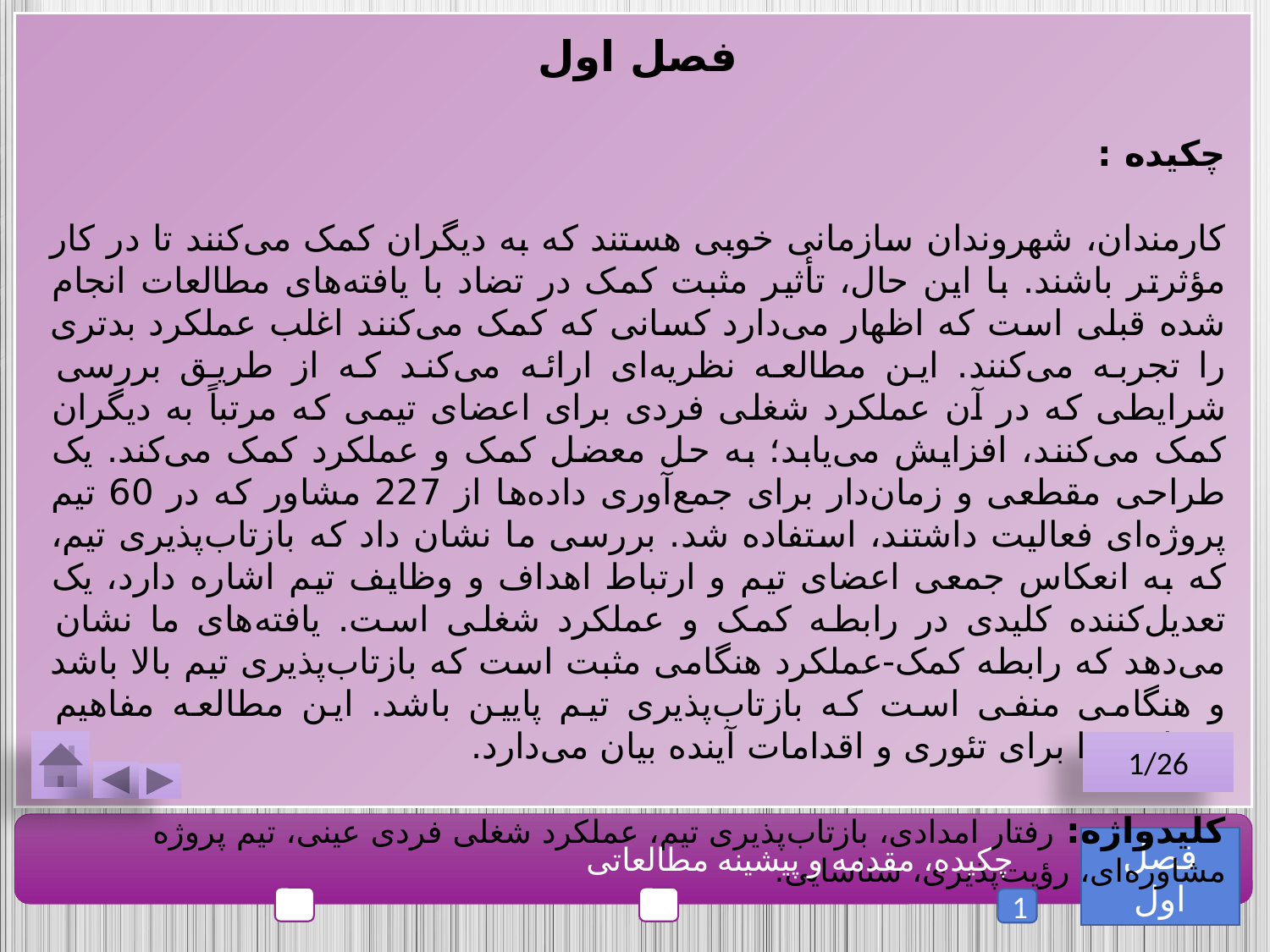

فصل اول

چکیده :

کارمندان، شهروندان سازمانی خوبی هستند که به دیگران کمک می‌کنند تا در کار مؤثرتر باشند. با این حال، تأثیر مثبت کمک در تضاد با یافته‌های مطالعات انجام شده قبلی است که اظهار می‌دارد کسانی که کمک می‌کنند اغلب عملکرد بدتری را تجربه می‌کنند. این مطالعه نظریه‌ای ارائه می‌کند که از طریق بررسی شرایطی که در آن عملکرد شغلی فردی برای اعضای تیمی که مرتباً به دیگران کمک می‌کنند، افزایش می‌یابد؛ به حل معضل کمک و عملکرد کمک می‌کند. یک طراحی مقطعی و زمان‌دار برای جمع‌آوری داده‌ها از 227 مشاور که در 60 تیم پروژه‌ای فعالیت داشتند، استفاده شد. بررسی ما نشان داد که بازتاب‌پذیری تیم، که به انعکاس جمعی اعضای تیم و ارتباط اهداف و وظایف تیم اشاره دارد، یک تعدیل‌کننده کلیدی در رابطه کمک و عملکرد شغلی است. یافته‌های ما نشان می‌دهد که رابطه کمک-عملکرد هنگامی مثبت است که بازتاب‌پذیری تیم بالا باشد و هنگامی منفی است که بازتاب‌پذیری تیم پایین باشد. این مطالعه مفاهیم مختلفی را برای تئوری و اقدامات آینده بیان می‌دارد.

کلیدواژه: رفتار امدادی، بازتاب‌پذیری تیم، عملکرد شغلی فردی عینی، تیم پروژه مشاوره‌ای، رؤیت‌پذیری، شناسایی.

1/26

فصل اول
چکیده، مقدمه و پیشینه مطالعاتی

1